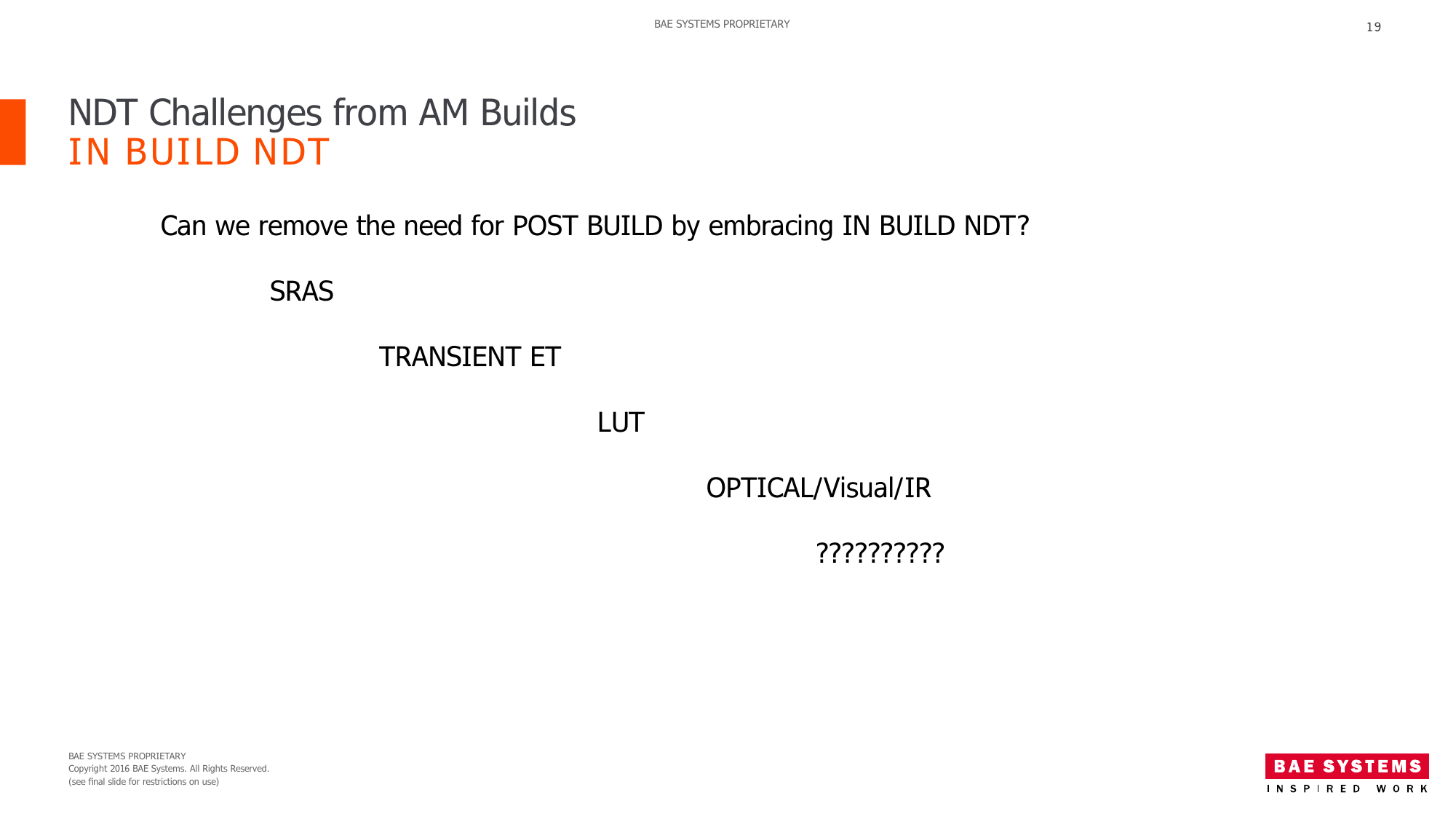

19
# NDT Challenges from AM Builds IN BUILD NDT
Can we remove the need for POST BUILD by embracing IN BUILD NDT?

	SRAS

		TRANSIENT ET

				LUT

					OPTICAL/Visual/IR

						??????????